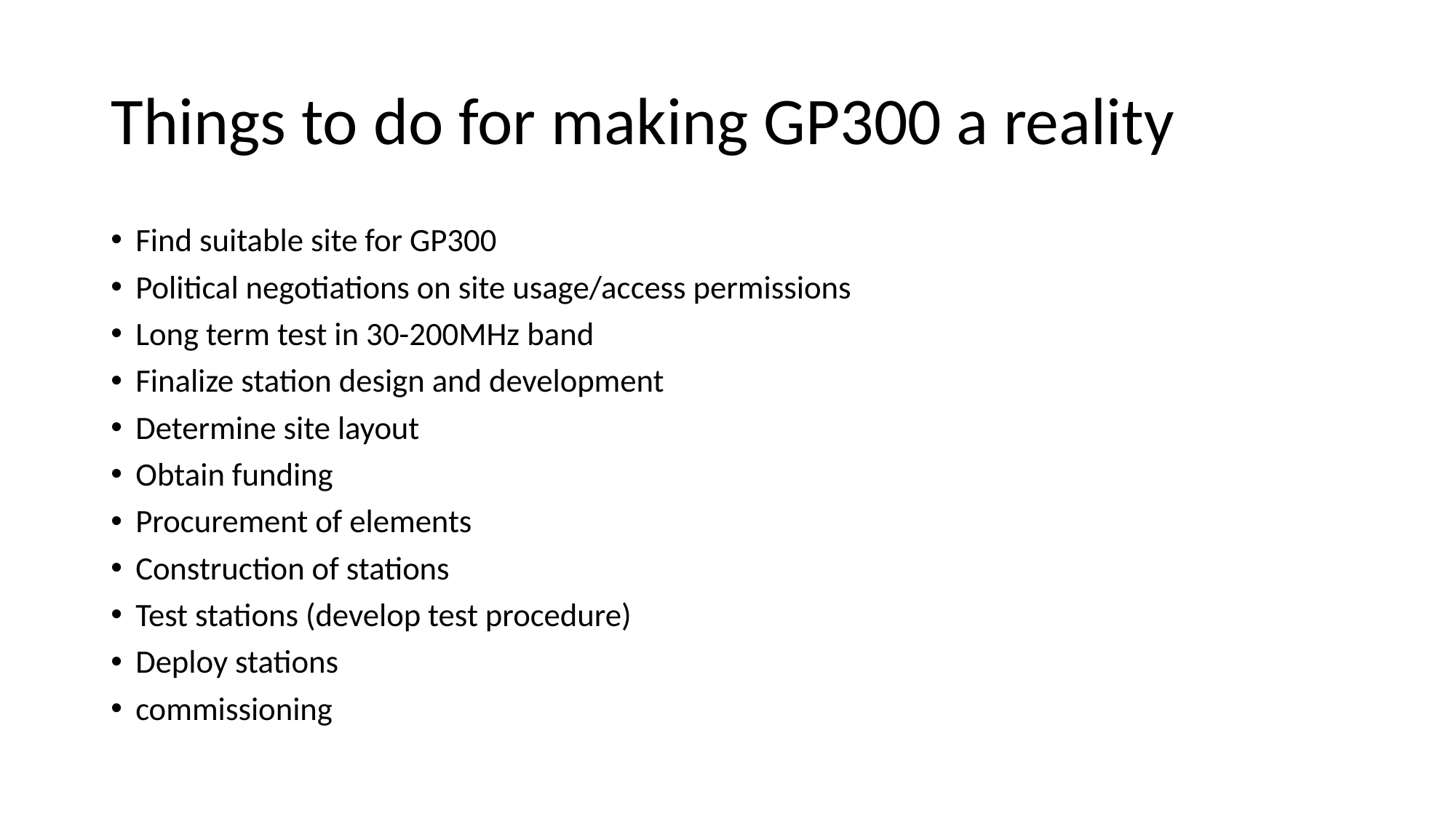

# Things to do for making GP300 a reality
Find suitable site for GP300
Political negotiations on site usage/access permissions
Long term test in 30-200MHz band
Finalize station design and development
Determine site layout
Obtain funding
Procurement of elements
Construction of stations
Test stations (develop test procedure)
Deploy stations
commissioning